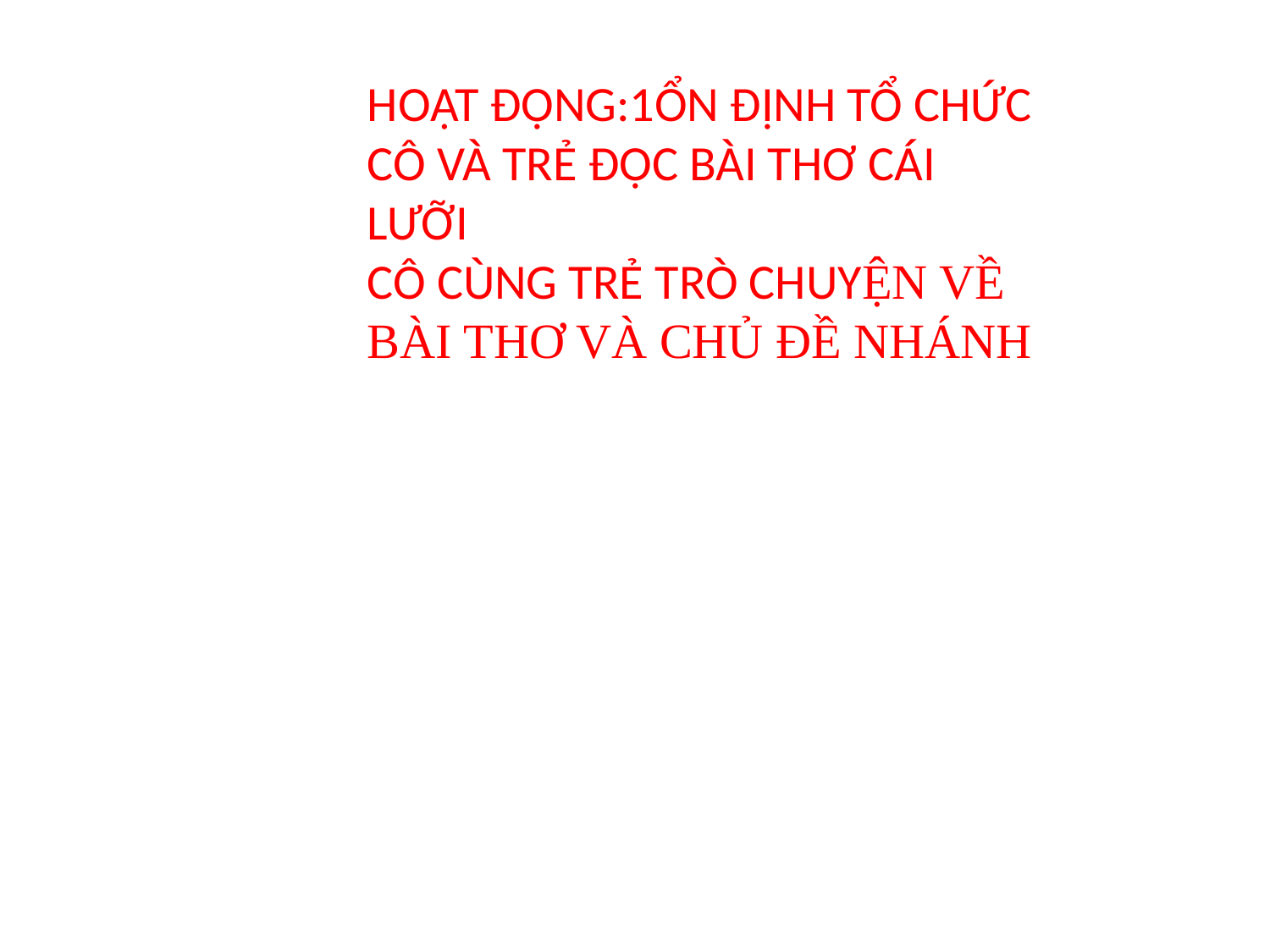

HOẠT ĐỘNG:1ỔN ĐỊNH TỔ CHỨC
CÔ VÀ TRẺ ĐỌC BÀI THƠ CÁI LƯỠI
CÔ CÙNG TRẺ TRÒ CHUYỆN VỀ BÀI THƠ VÀ CHỦ ĐỀ NHÁNH